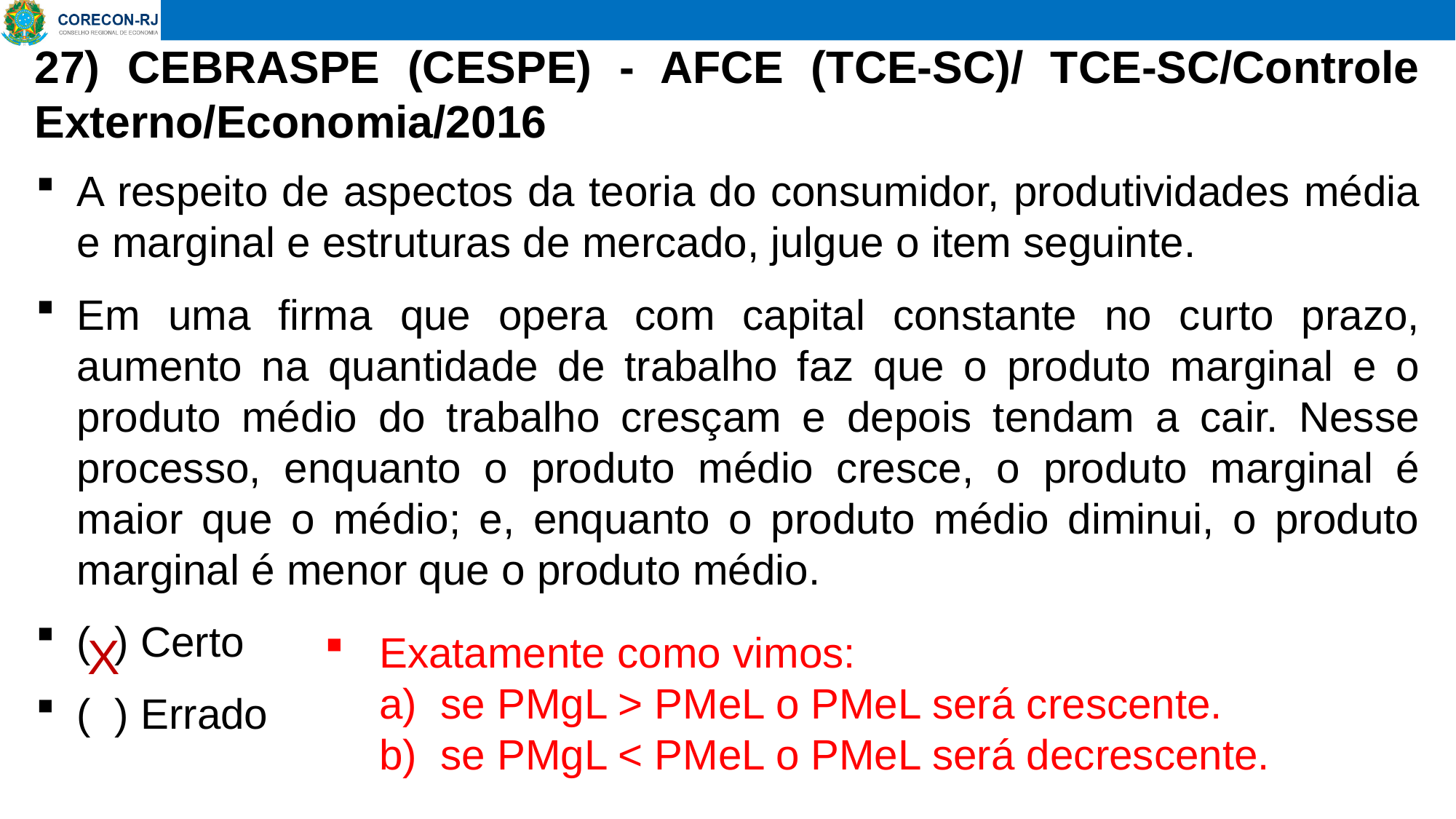

# 27) CEBRASPE (CESPE) - AFCE (TCE-SC)/ TCE-SC/Controle Externo/Economia/2016
A respeito de aspectos da teoria do consumidor, produtividades média e marginal e estruturas de mercado, julgue o item seguinte.
Em uma firma que opera com capital constante no curto prazo, aumento na quantidade de trabalho faz que o produto marginal e o produto médio do trabalho cresçam e depois tendam a cair. Nesse processo, enquanto o produto médio cresce, o produto marginal é maior que o médio; e, enquanto o produto médio diminui, o produto marginal é menor que o produto médio.
(  ) Certo
(  ) Errado

X
Exatamente como vimos:
se PMgL > PMeL o PMeL será crescente.
se PMgL < PMeL o PMeL será decrescente.